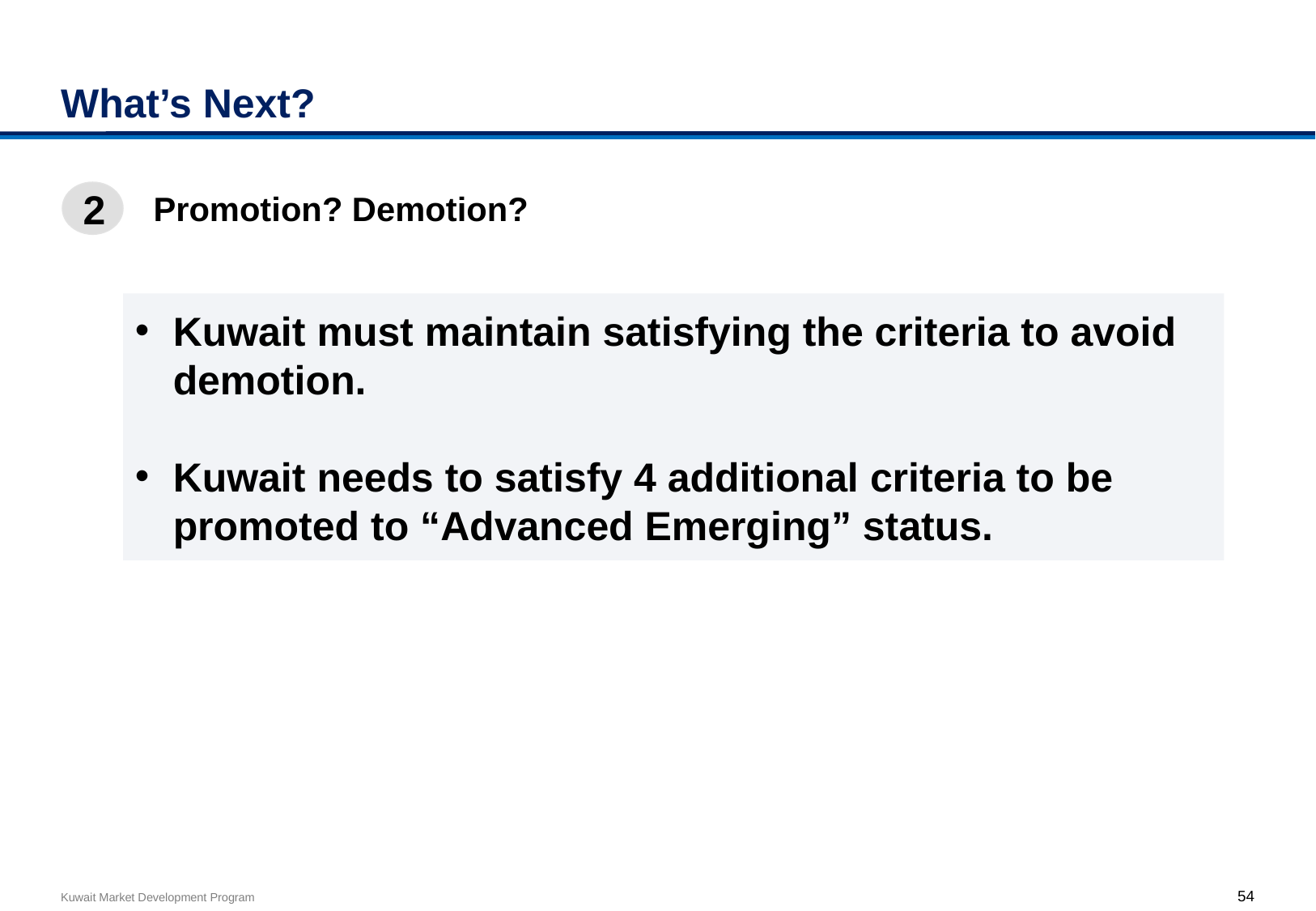

# What’s Next?
Promotion? Demotion?
2
Kuwait must maintain satisfying the criteria to avoid demotion.

Kuwait needs to satisfy 4 additional criteria to be promoted to “Advanced Emerging” status.